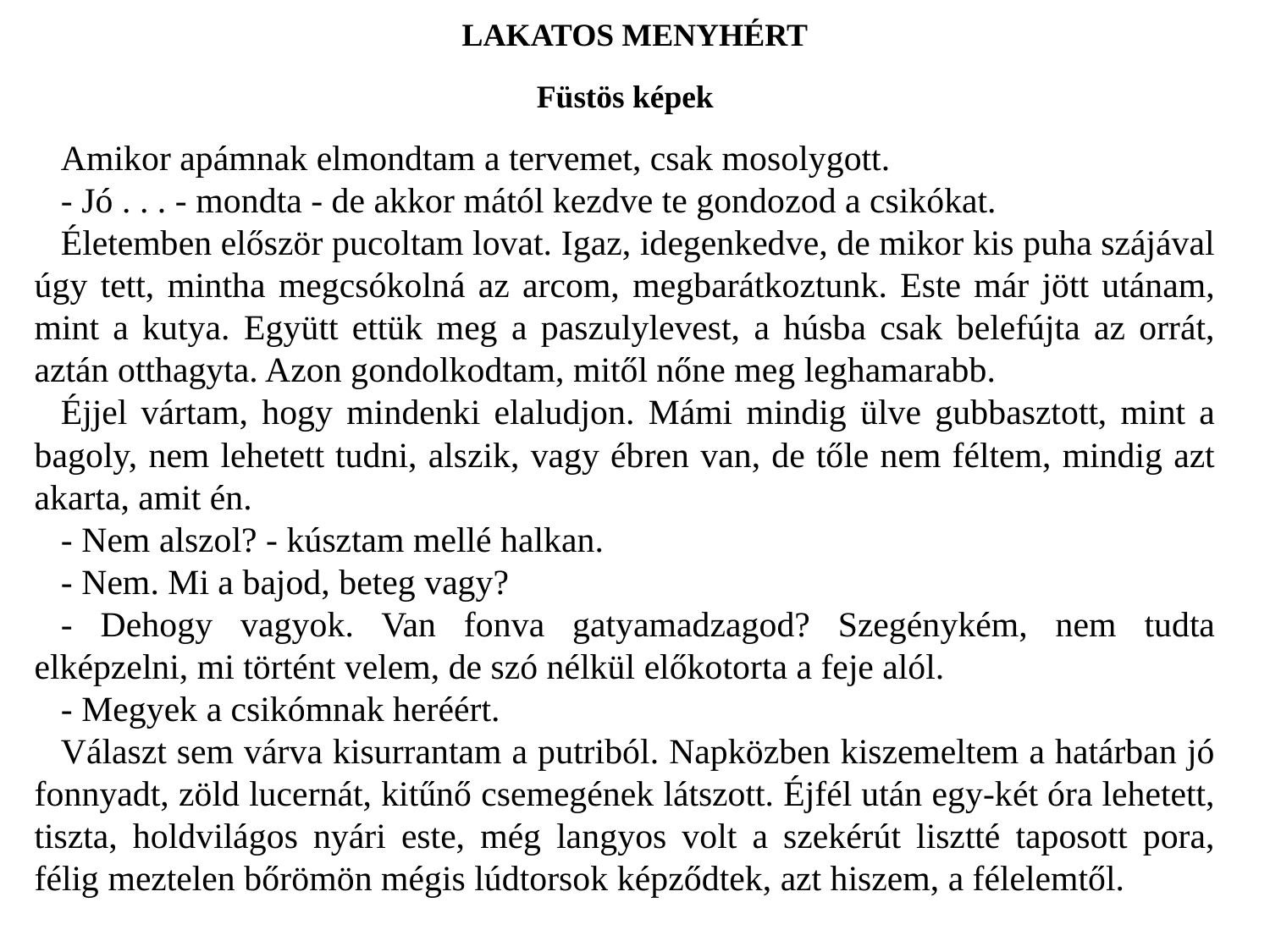

LAKATOS MENYHÉRT
Füstös képek
Amikor apámnak elmondtam a tervemet, csak mosolygott.
- Jó . . . - mondta - de akkor mától kezdve te gondozod a csikókat.
Életemben először pucoltam lovat. Igaz, idegenkedve, de mikor kis puha szájával úgy tett, mintha megcsókolná az arcom, megbarátkoztunk. Este már jött utánam, mint a kutya. Együtt ettük meg a paszulylevest, a húsba csak belefújta az orrát, aztán otthagyta. Azon gondolkodtam, mitől nőne meg leghamarabb.
Éjjel vártam, hogy mindenki elaludjon. Mámi mindig ülve gubbasztott, mint a bagoly, nem lehetett tudni, alszik, vagy ébren van, de tőle nem féltem, mindig azt akarta, amit én.
- Nem alszol? - kúsztam mellé halkan.
- Nem. Mi a bajod, beteg vagy?
- Dehogy vagyok. Van fonva gatyamadzagod? Szegénykém, nem tudta elképzelni, mi történt velem, de szó nélkül előkotorta a feje alól.
- Megyek a csikómnak heréért.
Választ sem várva kisurrantam a putriból. Napközben kiszemeltem a határban jó fonnyadt, zöld lucernát, kitűnő csemegének látszott. Éjfél után egy-két óra lehetett, tiszta, holdvilágos nyári este, még langyos volt a szekérút lisztté taposott pora, félig meztelen bőrömön mégis lúdtorsok képződtek, azt hiszem, a félelemtől.